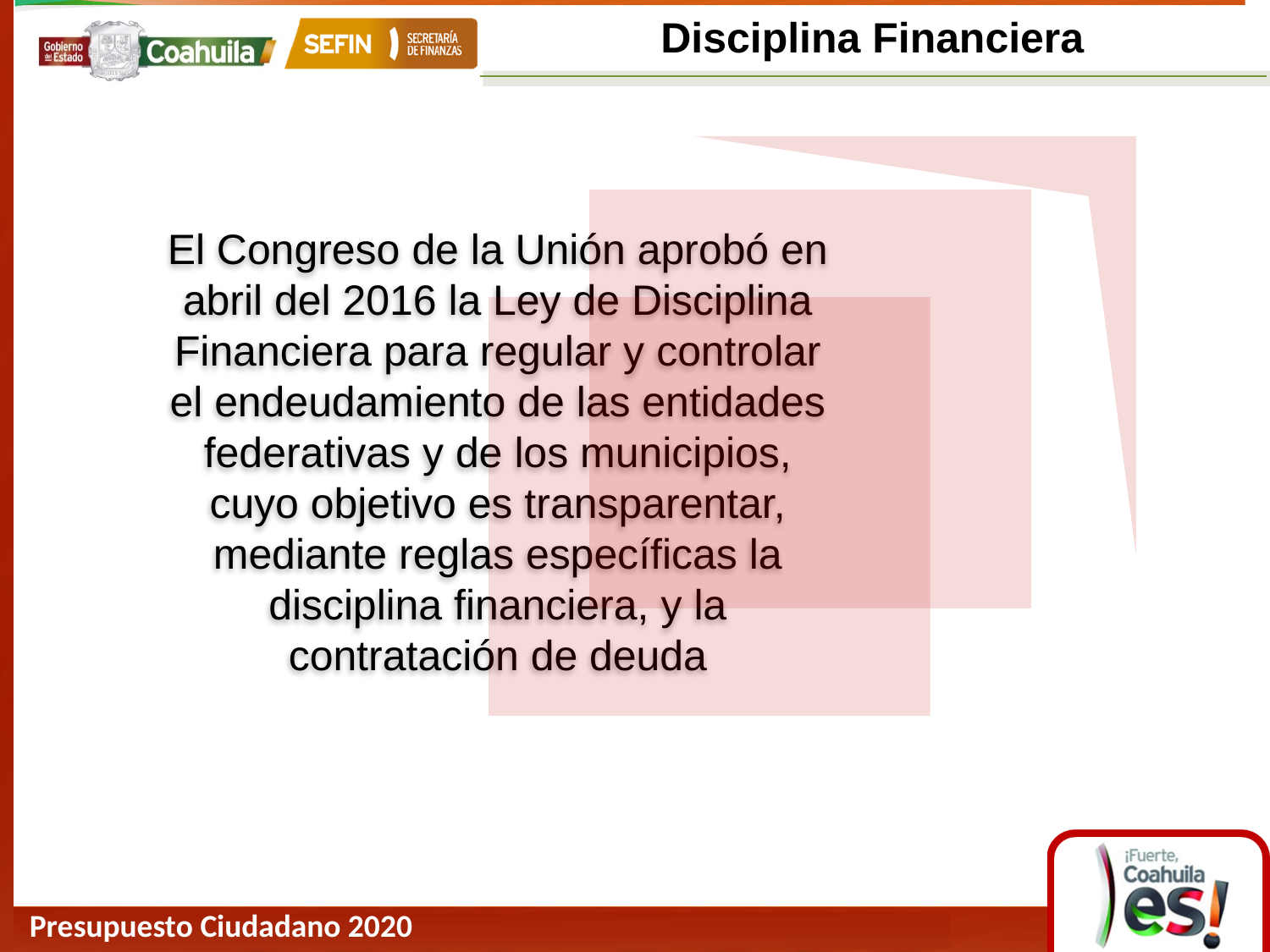

Disciplina Financiera

El Congreso de la Unión aprobó en abril del 2016 la Ley de Disciplina Financiera para regular y controlar el endeudamiento de las entidades federativas y de los municipios, cuyo objetivo es transparentar, mediante reglas específicas la disciplina financiera, y la contratación de deuda